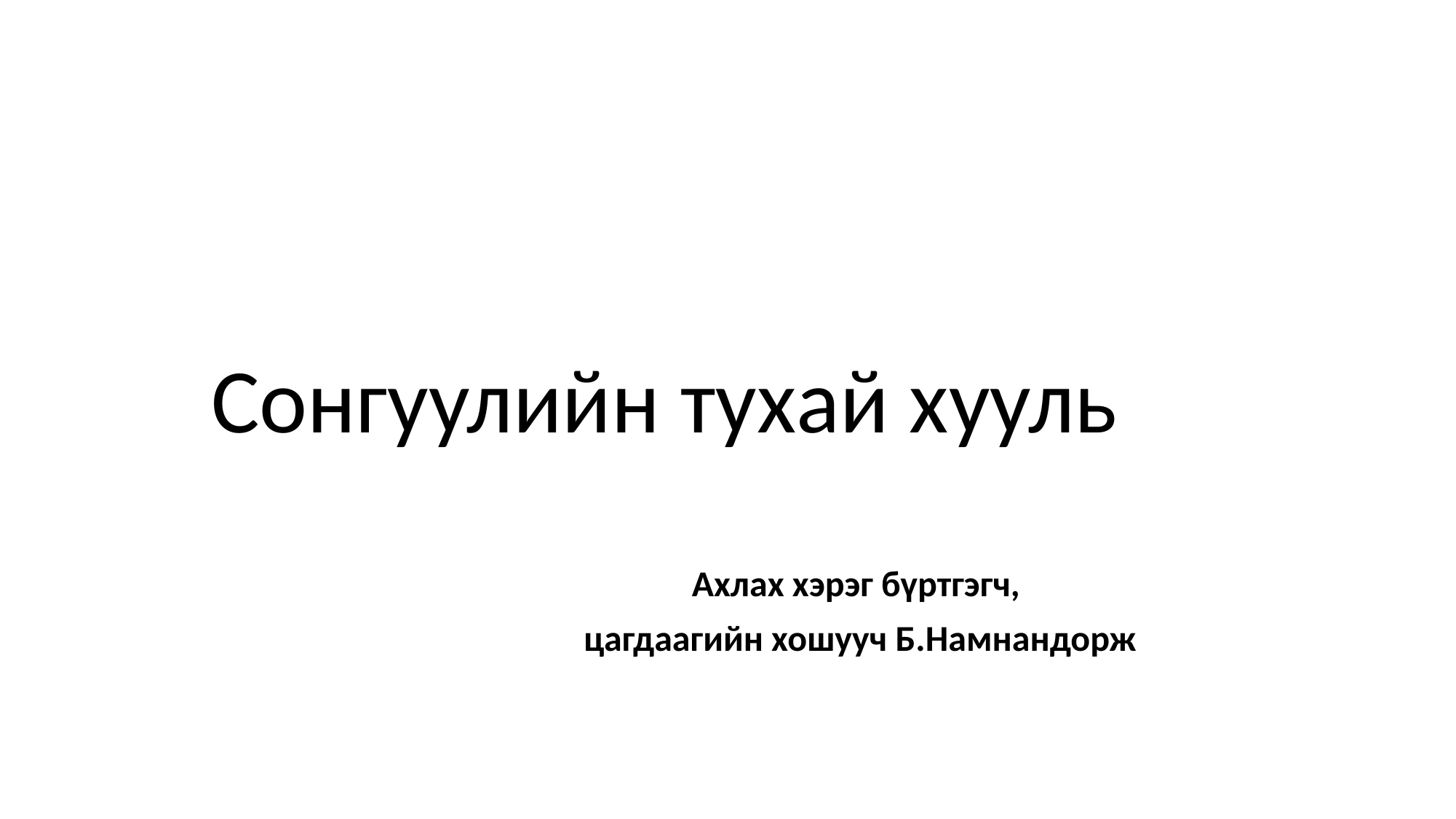

# Сонгуулийн тухай хууль
Ахлах хэрэг бүртгэгч,
цагдаагийн хошууч Б.Намнандорж